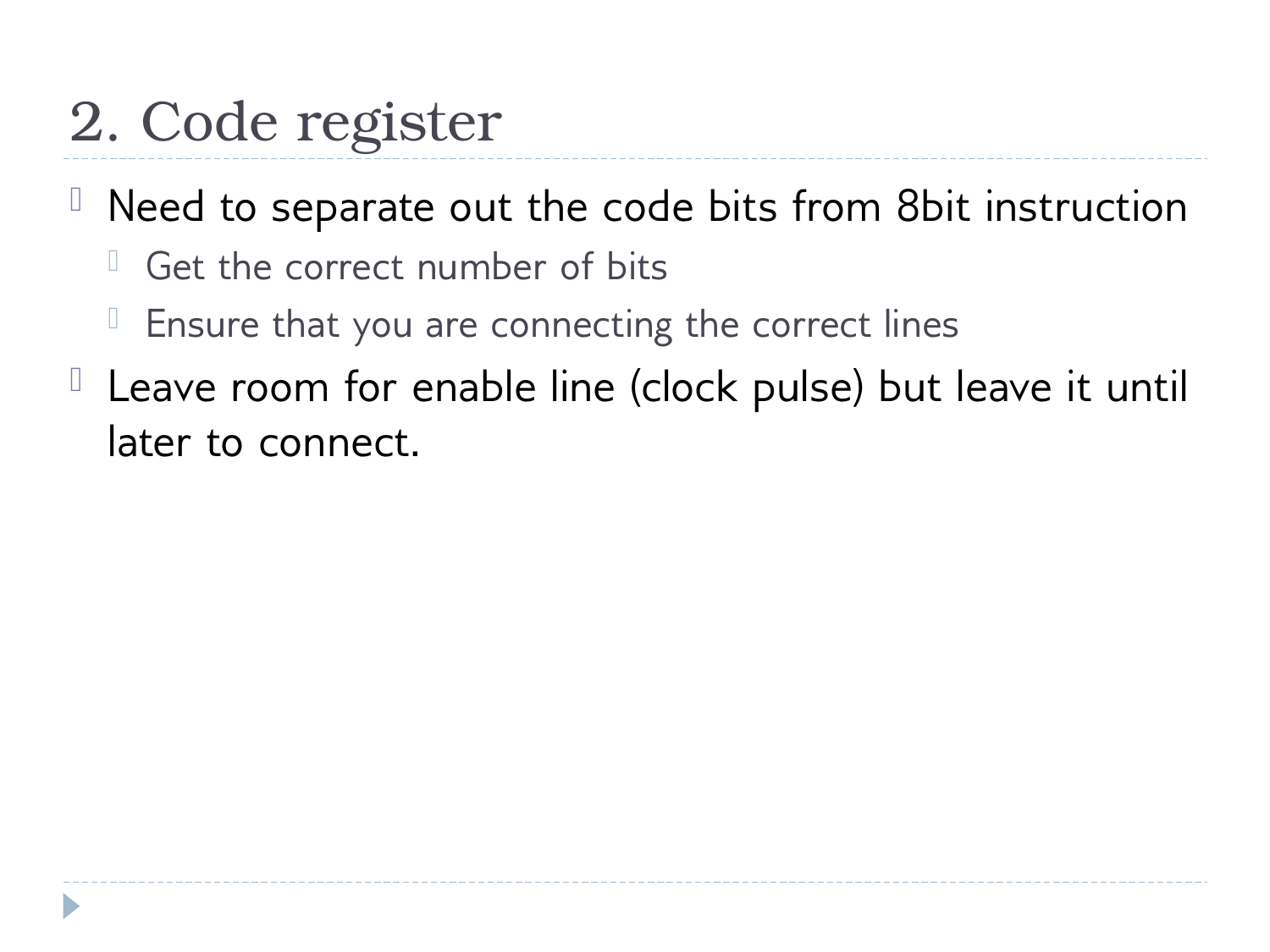

# 2. Code register
Need to separate out the code bits from 8bit instruction
Get the correct number of bits
Ensure that you are connecting the correct lines
Leave room for enable line (clock pulse) but leave it until later to connect.
21